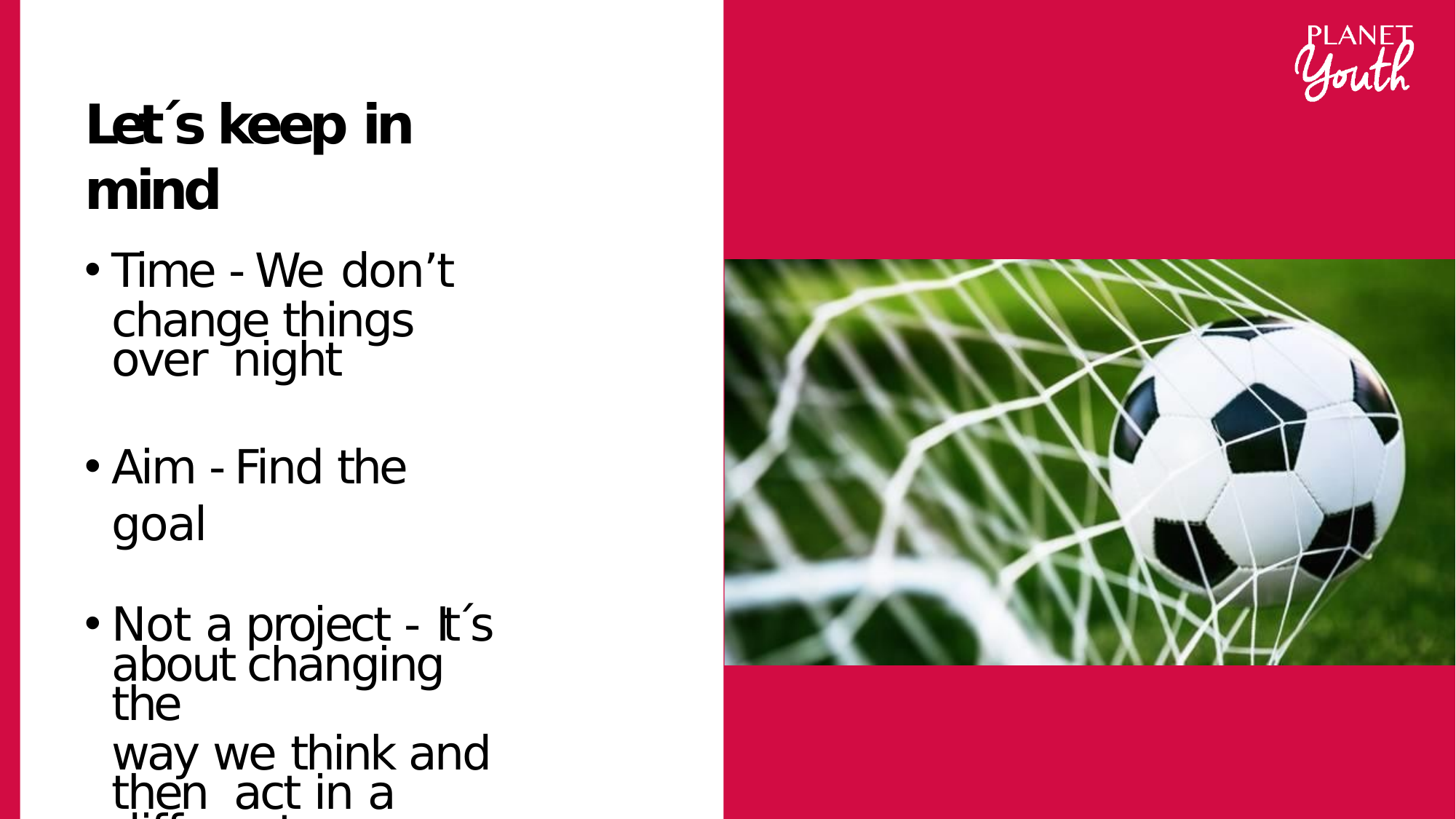

# Let´s keep in mind
Time - We don’t
change things over  night
Aim - Find the goal
Not a project - It´s
about changing the
way we think and then  act in a different way